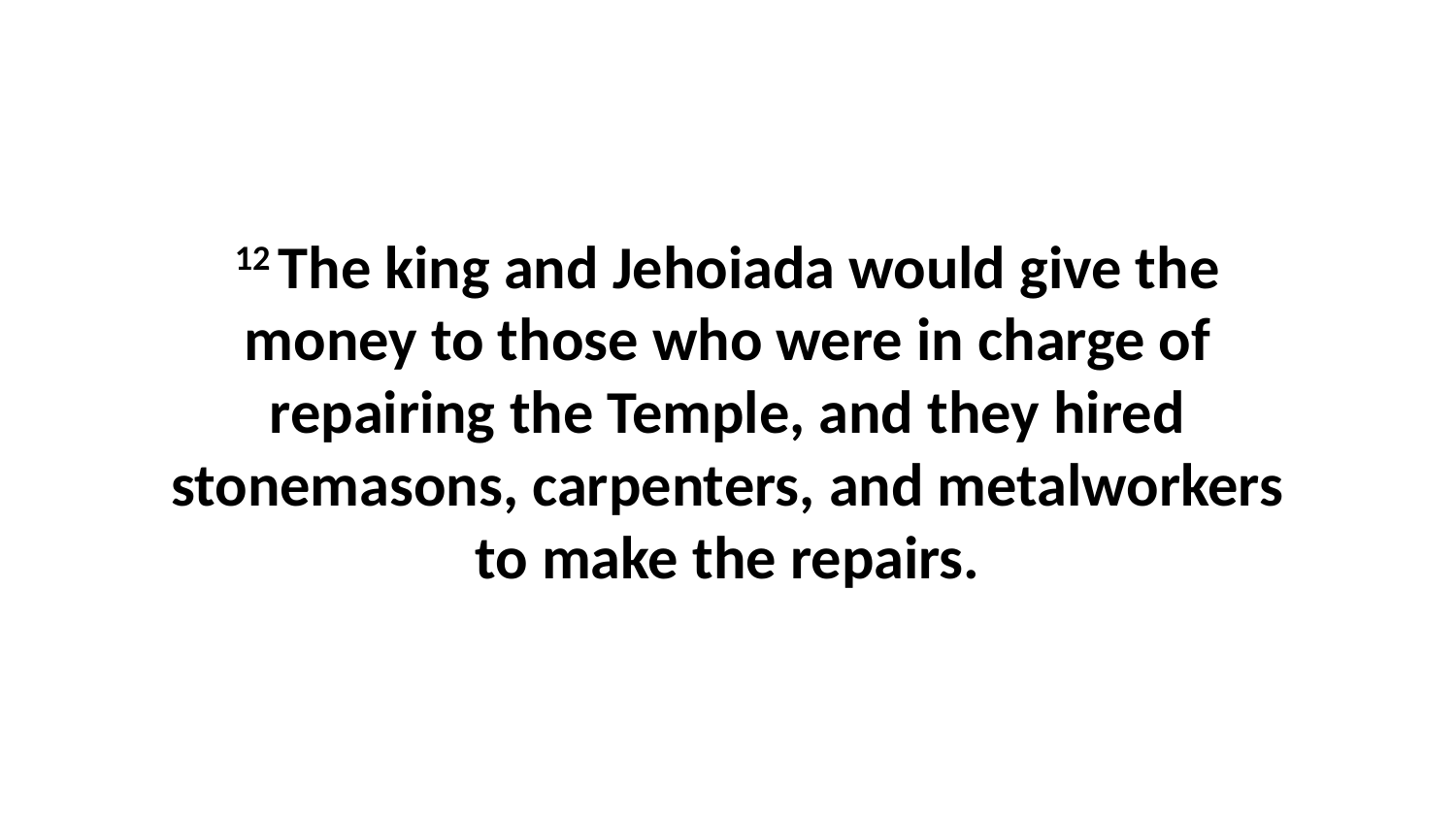

12 The king and Jehoiada would give the money to those who were in charge of repairing the Temple, and they hired stonemasons, carpenters, and metalworkers to make the repairs.